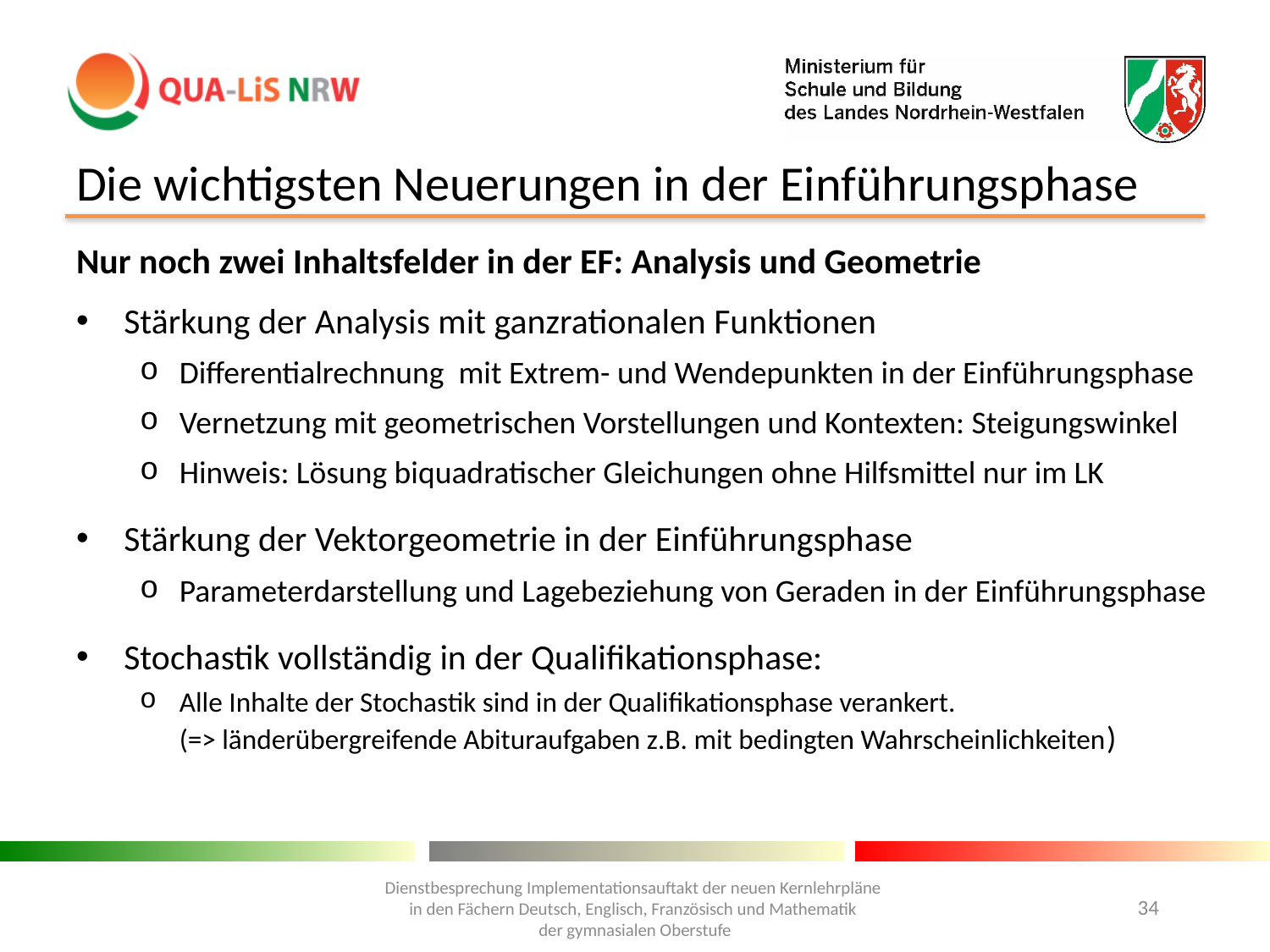

# Die wichtigsten Neuerungen in der Einführungsphase
Nur noch zwei Inhaltsfelder in der EF: Analysis und Geometrie
Stärkung der Analysis mit ganzrationalen Funktionen
Differentialrechnung  mit Extrem- und Wendepunkten in der Einführungsphase
Vernetzung mit geometrischen Vorstellungen und Kontexten: Steigungswinkel
Hinweis: Lösung biquadratischer Gleichungen ohne Hilfsmittel nur im LK
Stärkung der Vektorgeometrie in der Einführungsphase
Parameterdarstellung und Lagebeziehung von Geraden in der Einführungsphase
Stochastik vollständig in der Qualifikationsphase:
Alle Inhalte der Stochastik sind in der Qualifikationsphase verankert.
(=> länderübergreifende Abituraufgaben z.B. mit bedingten Wahrscheinlichkeiten)
Dienstbesprechung Implementationsauftakt der neuen Kernlehrpläne
in den Fächern Deutsch, Englisch, Französisch und Mathematik
der gymnasialen Oberstufe
34